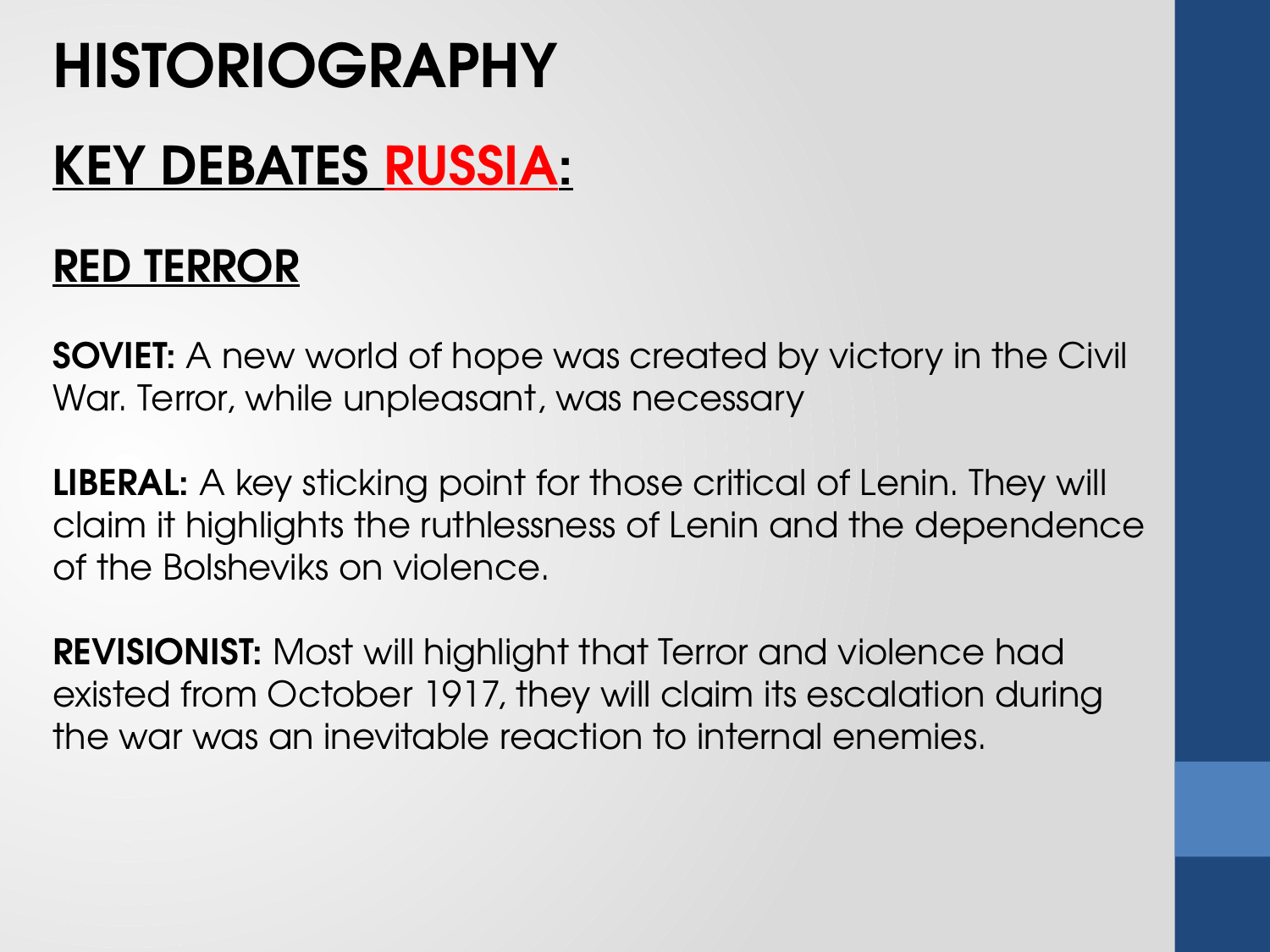

HISTORIOGRAPHY
KEY DEBATES RUSSIA:

RED TERROR

SOVIET: A new world of hope was created by victory in the Civil War. Terror, while unpleasant, was necessary

LIBERAL: A key sticking point for those critical of Lenin. They will claim it highlights the ruthlessness of Lenin and the dependence of the Bolsheviks on violence.

REVISIONIST: Most will highlight that Terror and violence had existed from October 1917, they will claim its escalation during the war was an inevitable reaction to internal enemies.